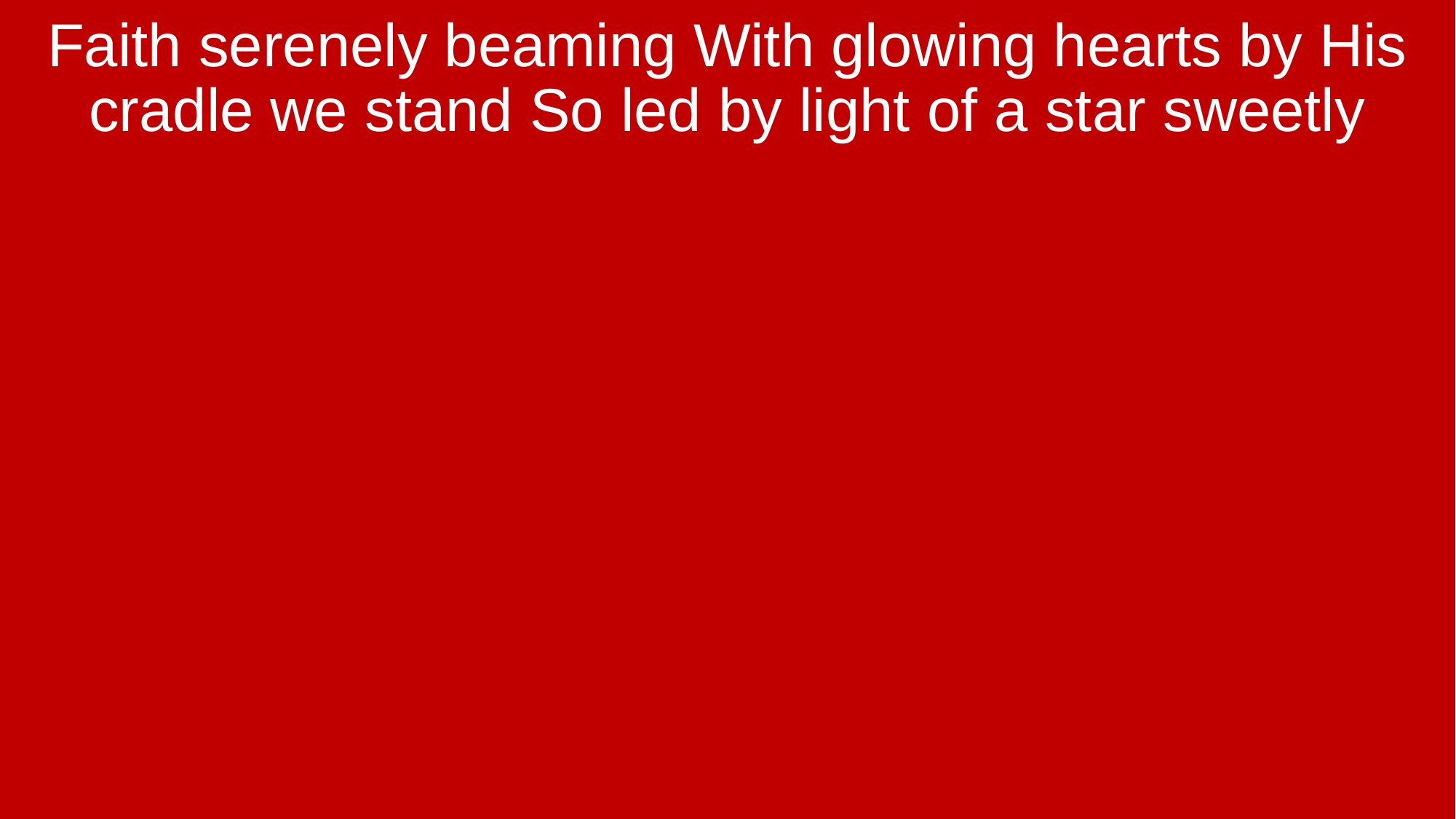

Faith serenely beaming With glowing hearts by His cradle we stand So led by light of a star sweetly